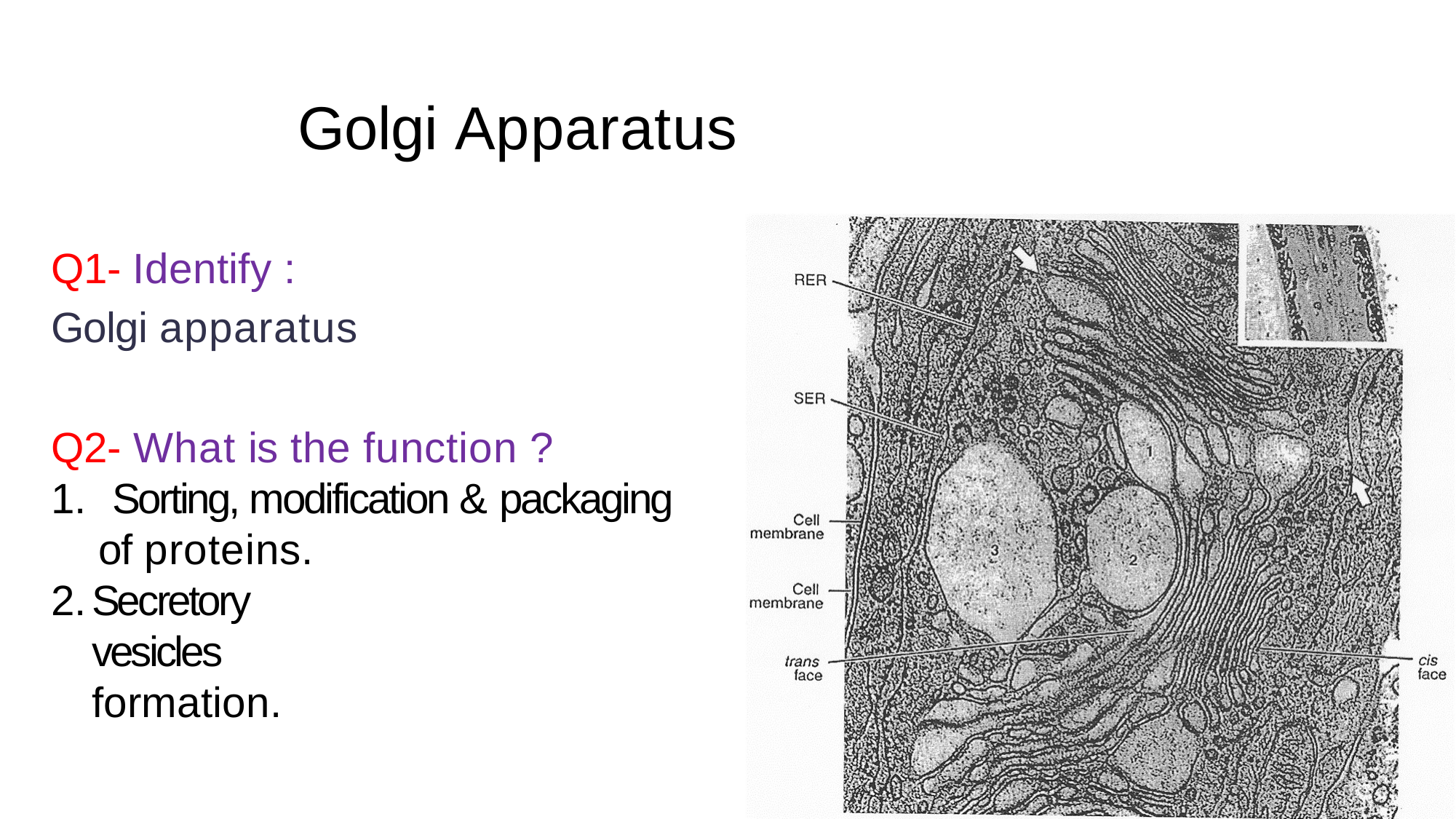

# Golgi Apparatus

Q1- Identify :
Golgi apparatus

Q2- What is the function ?
Sorting, modification & packaging
of proteins.
Secretory vesicles formation.